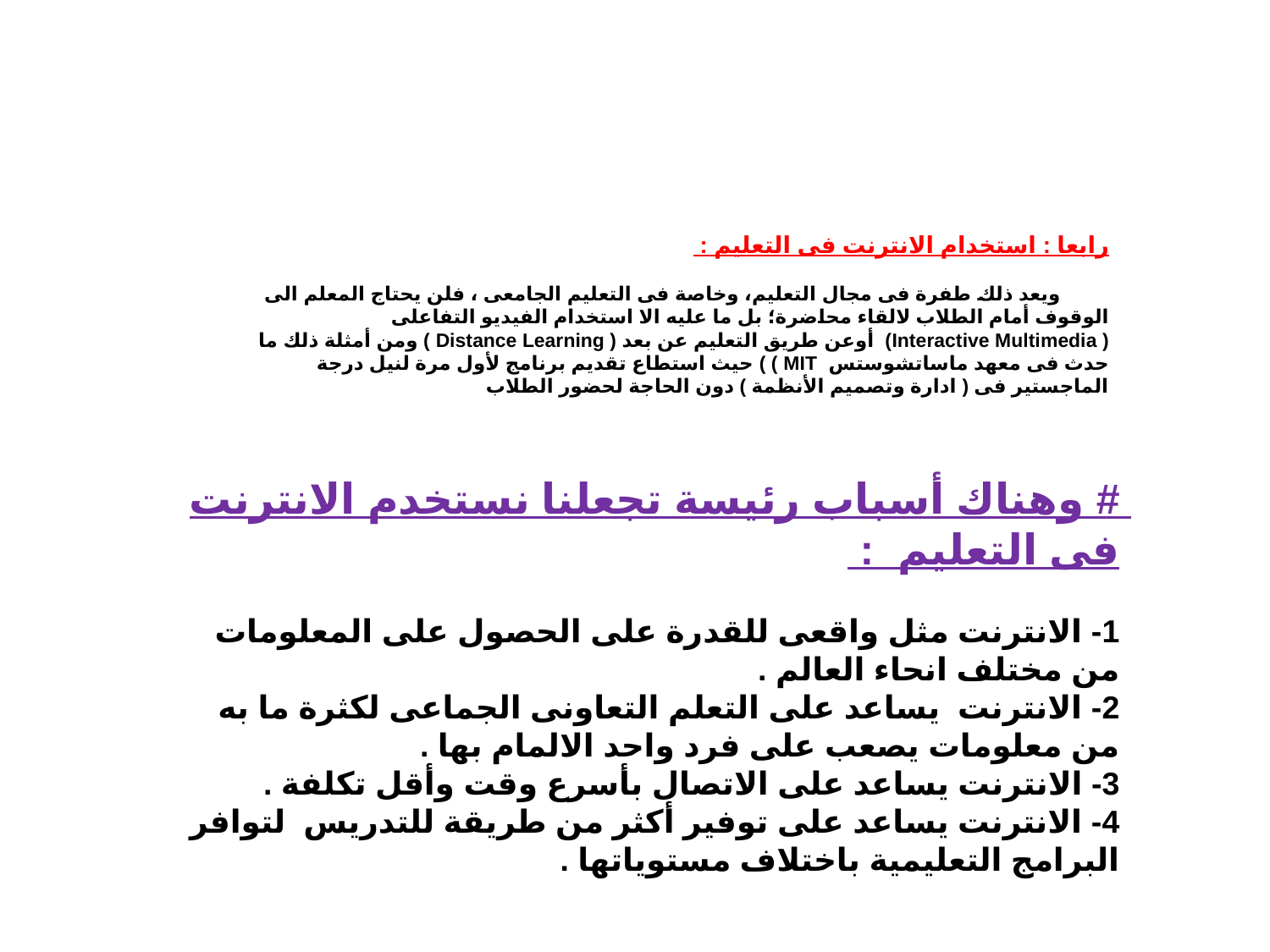

# رابعا : استخدام الانترنت فى التعليم : ويعد ذلك طفرة فى مجال التعليم، وخاصة فى التعليم الجامعى ، فلن يحتاج المعلم الى الوقوف أمام الطلاب لالقاء محاضرة؛ بل ما عليه الا استخدام الفيديو التفاعلى ( Interactive Multimedia)  أوعن طريق التعليم عن بعد ( Distance Learning ) ومن أمثلة ذلك ما حدث فى معهد ماساتشوستس  MIT ) ) حيث استطاع تقديم برنامج لأول مرة لنيل درجة الماجستير فى ( ادارة وتصميم الأنظمة ) دون الحاجة لحضور الطلاب
# وهناك أسباب رئيسة تجعلنا نستخدم الانترنت فى التعليم  :

1- الانترنت مثل واقعى للقدرة على الحصول على المعلومات من مختلف انحاء العالم .
2- الانترنت  يساعد على التعلم التعاونى الجماعى لكثرة ما به من معلومات يصعب على فرد واحد الالمام بها .
3- الانترنت يساعد على الاتصال بأسرع وقت وأقل تكلفة .
4- الانترنت يساعد على توفير أكثر من طريقة للتدريس  لتوافر البرامج التعليمية باختلاف مستوياتها .